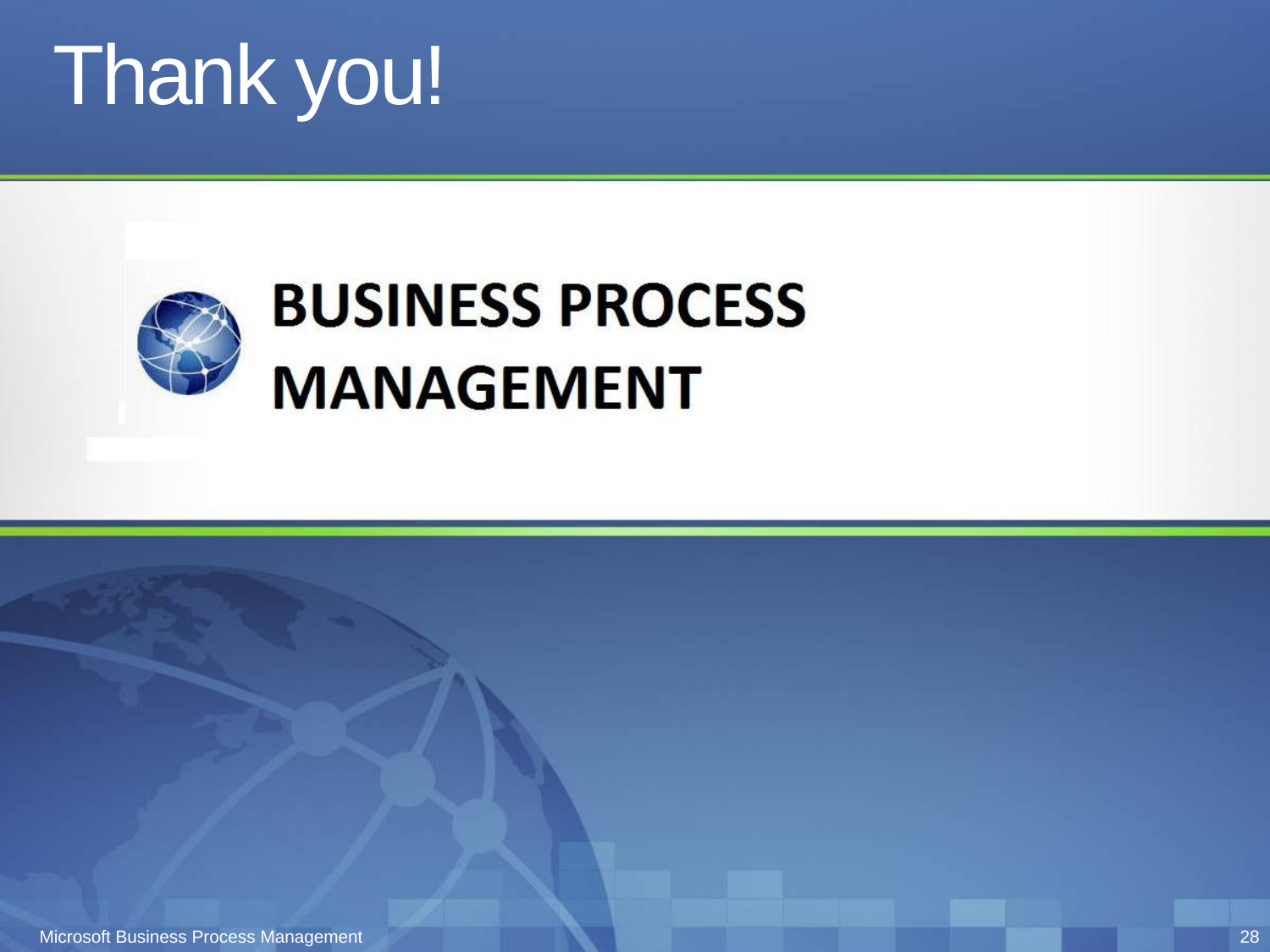

Thank you!
Microsoft Business Process Management
28